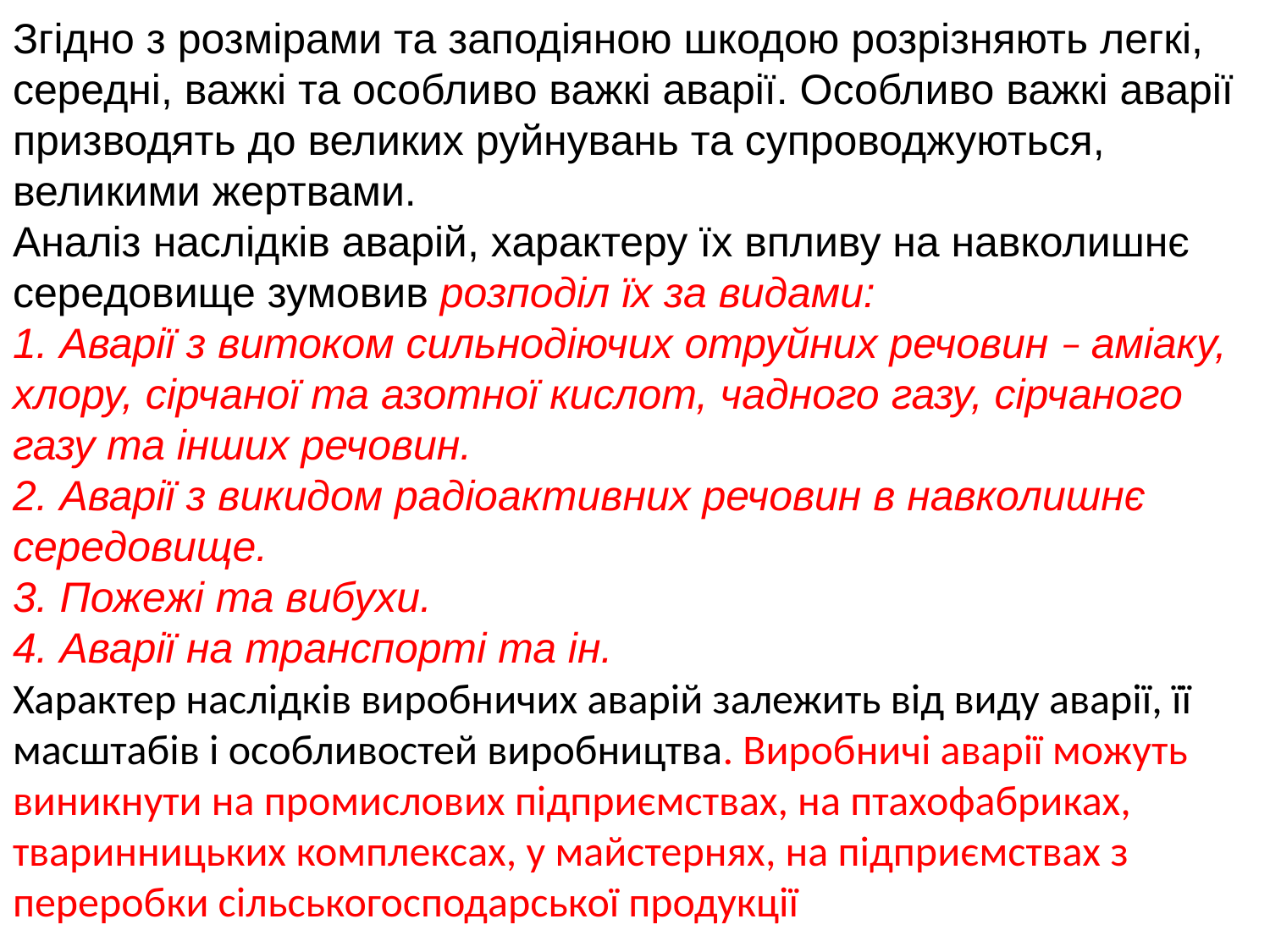

Згідно з розмірами та заподіяною шкодою розрізняють легкі, середні, важкі та особливо важкі аварії. Особливо важкі аварії призводять до великих руйнувань та супроводжуються, великими жертвами.
Аналіз наслідків аварій, характеру їх впливу на навколишнє середовище зумовив розподіл їх за видами:
1. Аварії з витоком сильнодіючих отруйних речовин – аміаку, хлору, сірчаної та азотної кислот, чадного газу, сірчаного газу та інших речовин.
2. Аварії з викидом радіоактивних речовин в навколишнє середовище.
3. Пожежі та вибухи.
4. Аварії на транспорті та ін.
Характер наслідків виробничих аварій залежить від виду аварії, її масштабів і особливостей виробництва. Виробничі аварії можуть виникнути на промислових підприємствах, на птахофабриках, тваринницьких комплексах, у майстернях, на підприємствах з переробки сільськогосподарської продукції